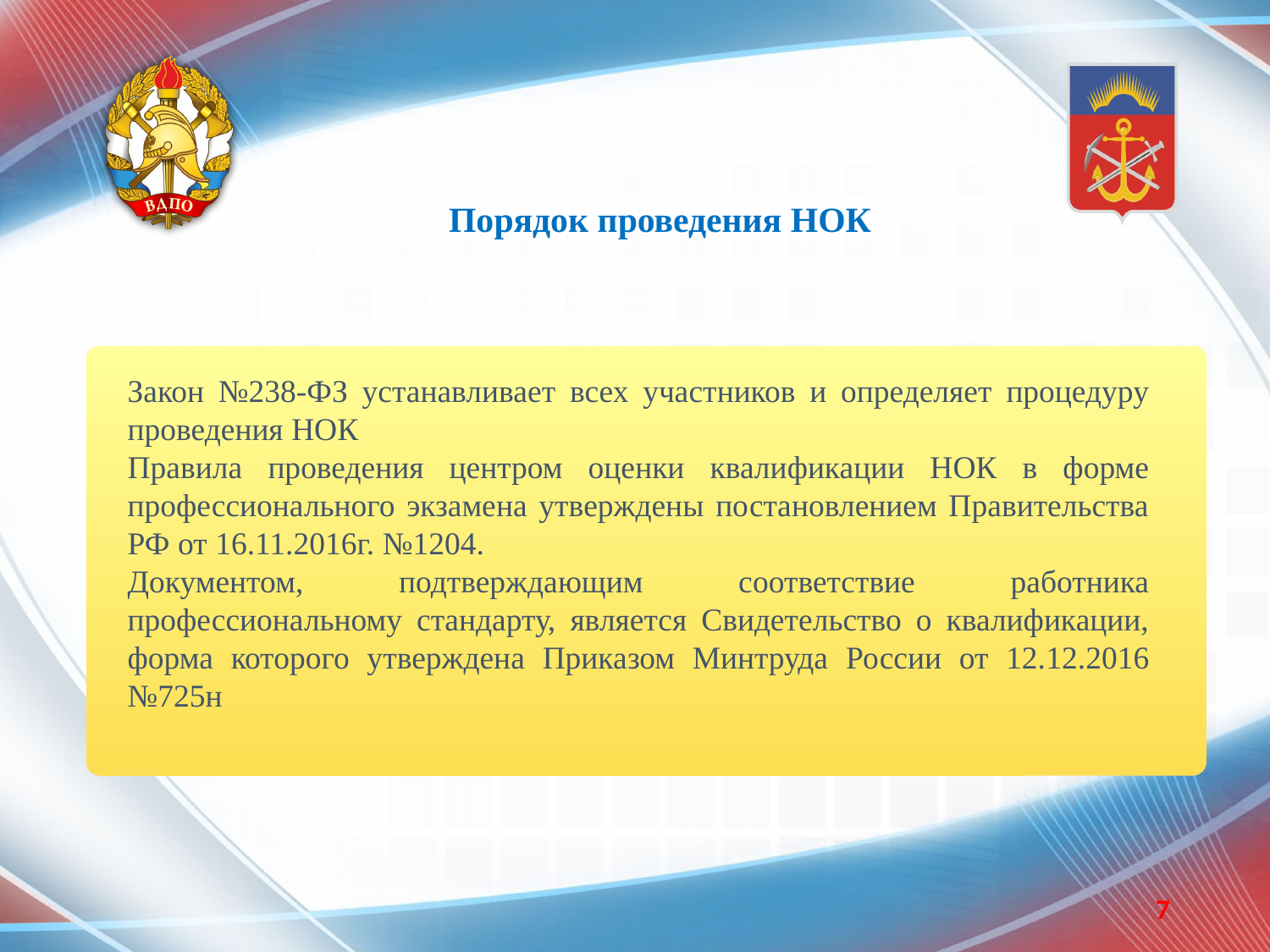

# Порядок проведения НОК

Закон №238-ФЗ устанавливает всех участников и определяет процедуру проведения НОК
Правила проведения центром оценки квалификации НОК в форме профессионального экзамена утверждены постановлением Правительства РФ от 16.11.2016г. №1204.
Документом, подтверждающим соответствие работника профессиональному стандарту, является Свидетельство о квалификации, форма которого утверждена Приказом Минтруда России от 12.12.2016 №725н

7